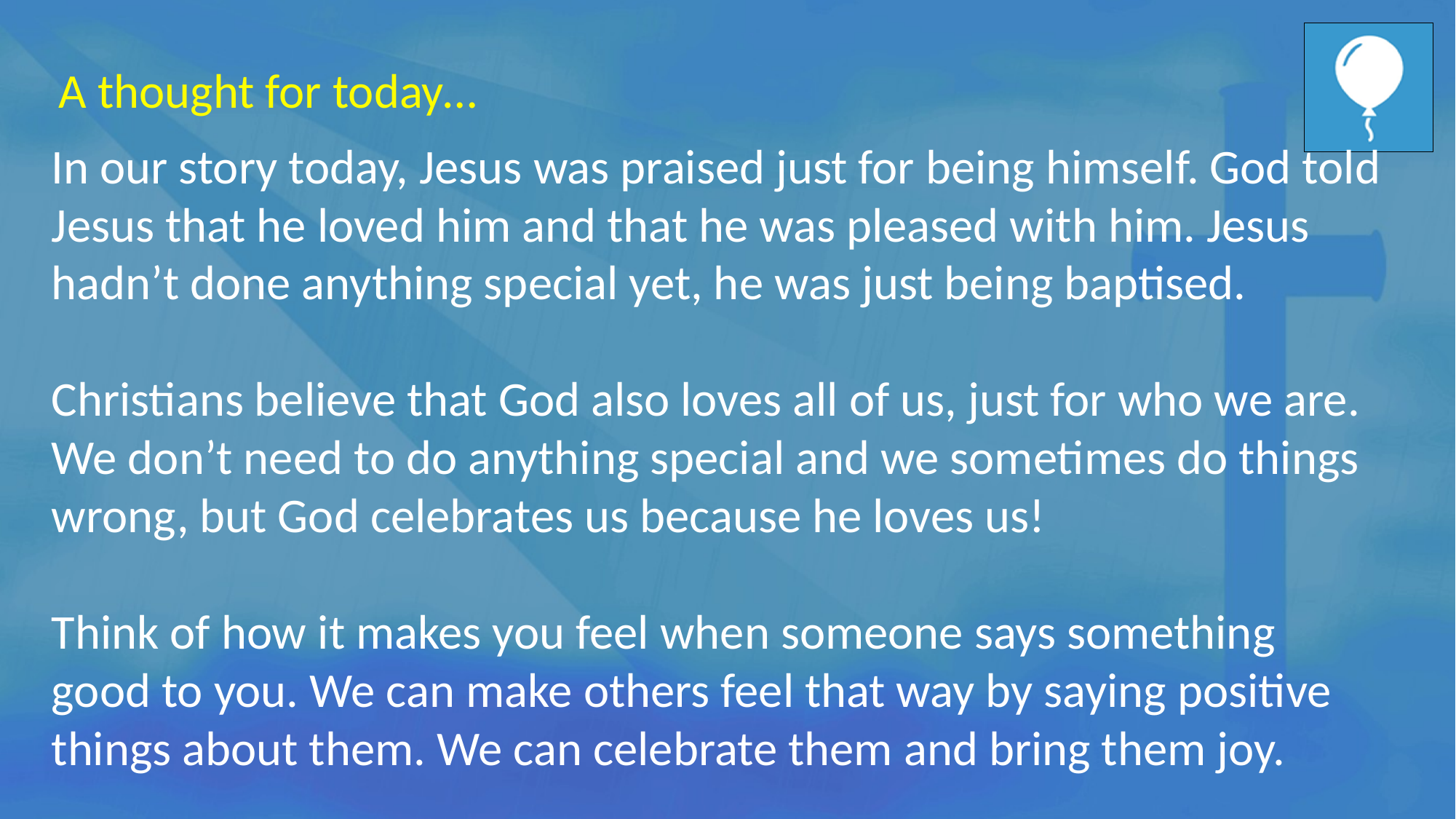

In our story today, Jesus was praised just for being himself. God told Jesus that he loved him and that he was pleased with him. Jesus hadn’t done anything special yet, he was just being baptised.

Christians believe that God also loves all of us, just for who we are. We don’t need to do anything special and we sometimes do things wrong, but God celebrates us because he loves us!

Think of how it makes you feel when someone says something good to you. We can make others feel that way by saying positive things about them. We can celebrate them and bring them joy.